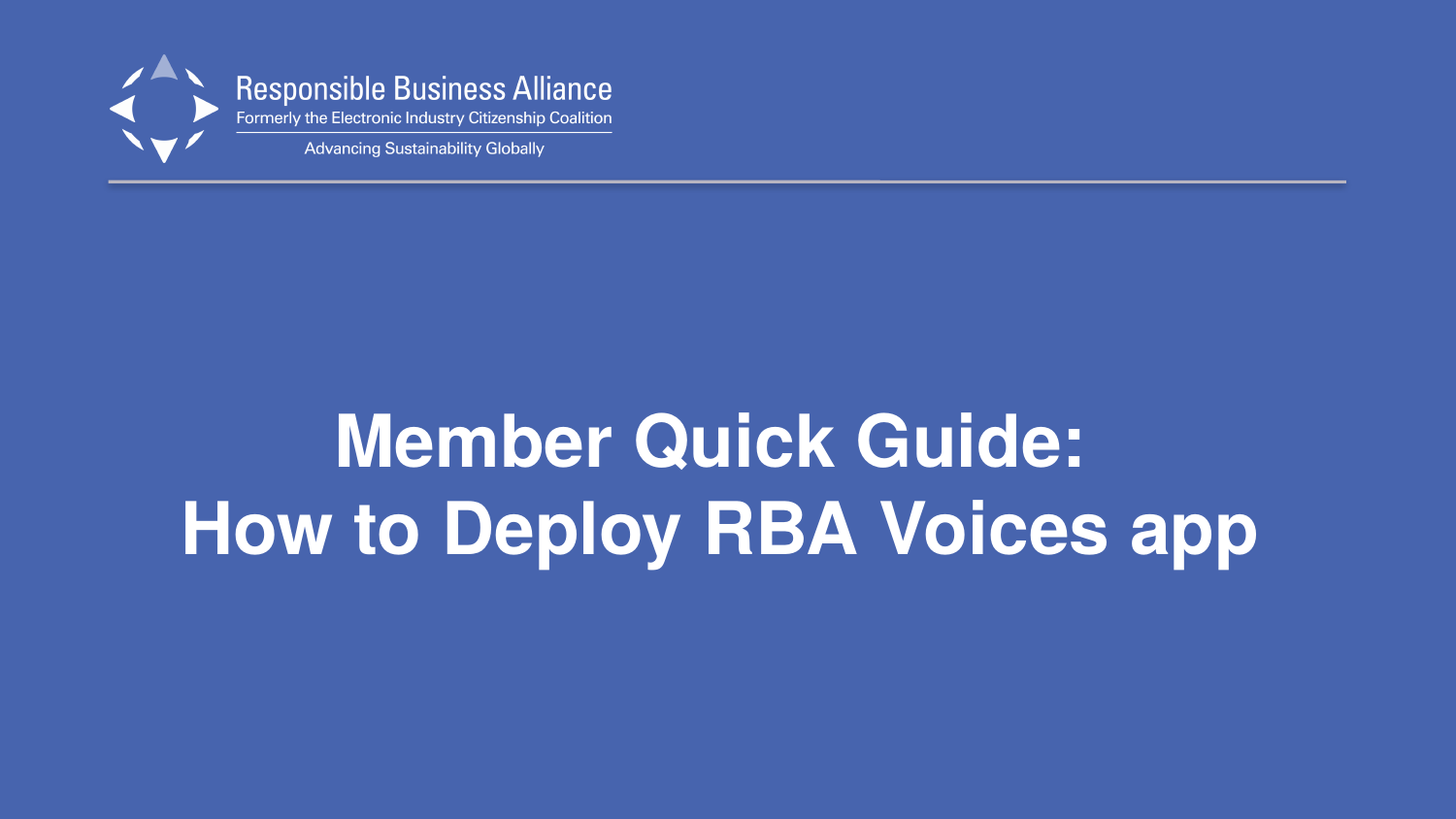

# Member Quick Guide: How to Deploy RBA Voices app